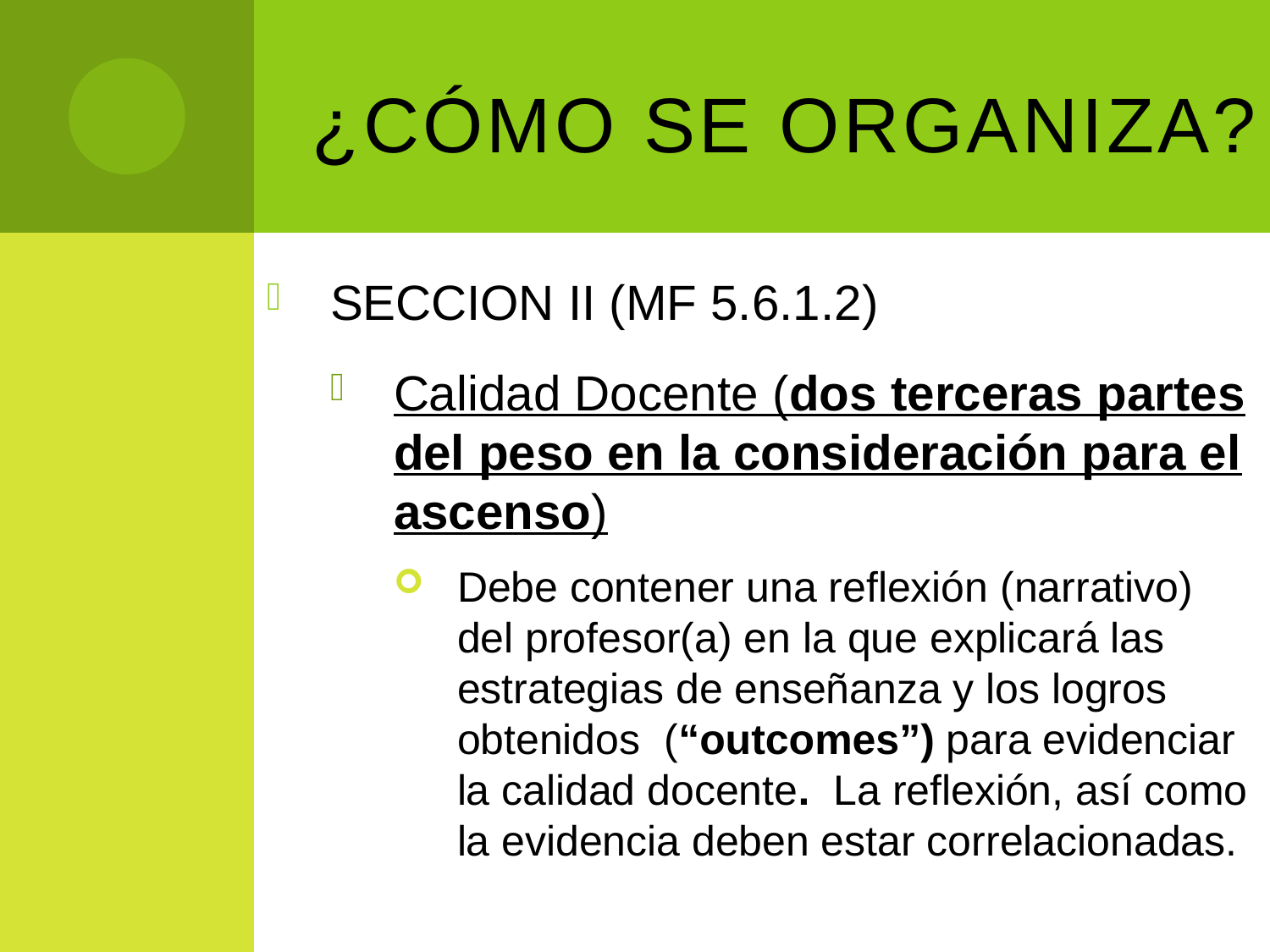

# ¿Cómo se organiza?
SECCION II (MF 5.6.1.2)
Calidad Docente (dos terceras partes del peso en la consideración para el ascenso)
Debe contener una reflexión (narrativo) del profesor(a) en la que explicará las estrategias de enseñanza y los logros obtenidos  (“outcomes”) para evidenciar la calidad docente.  La reflexión, así como la evidencia deben estar correlacionadas.